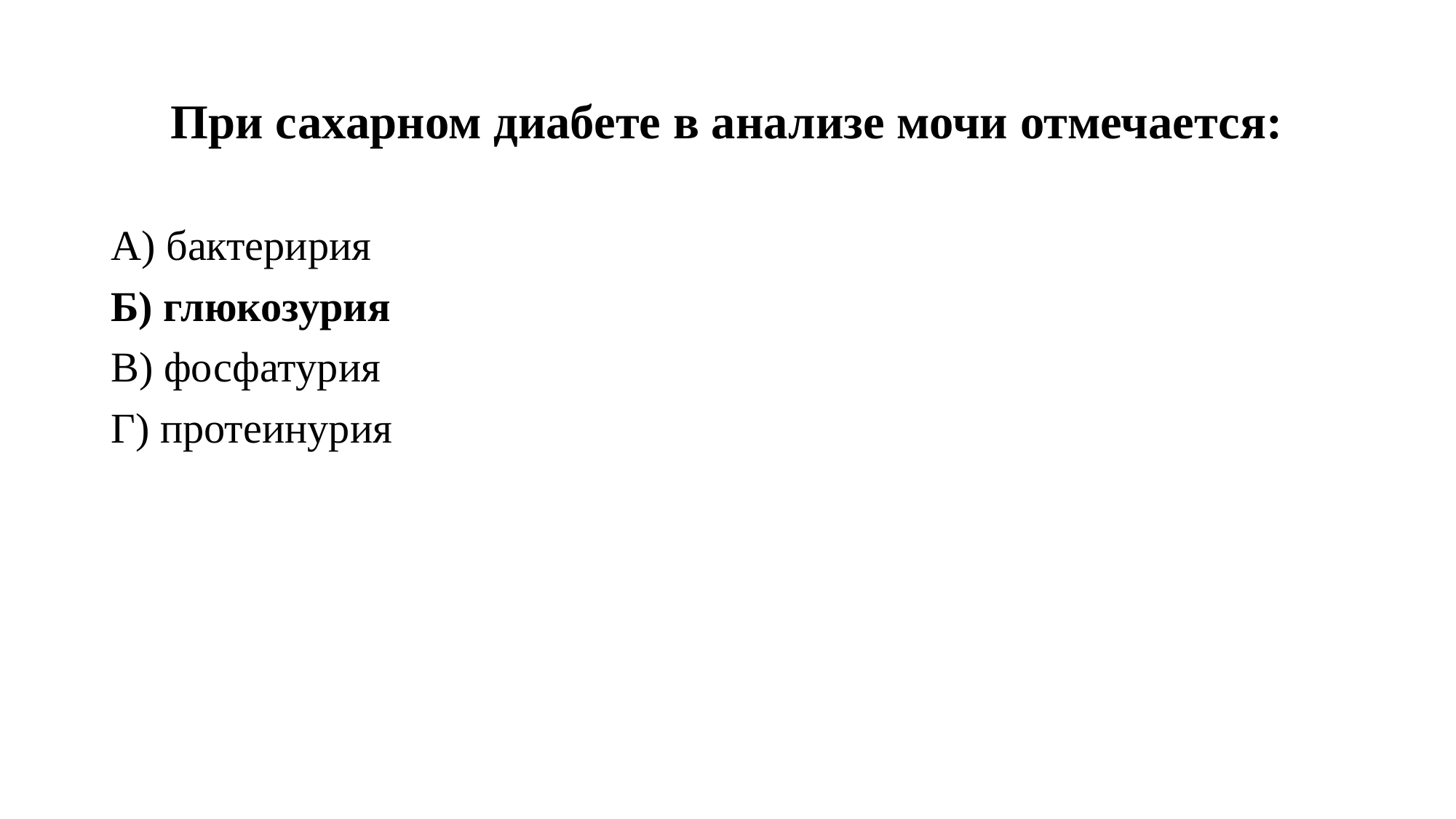

# При сахарном диабете в анализе мочи отмечается:
А) бактеририя
Б) глюкозурия
В) фосфатурия
Г) протеинурия